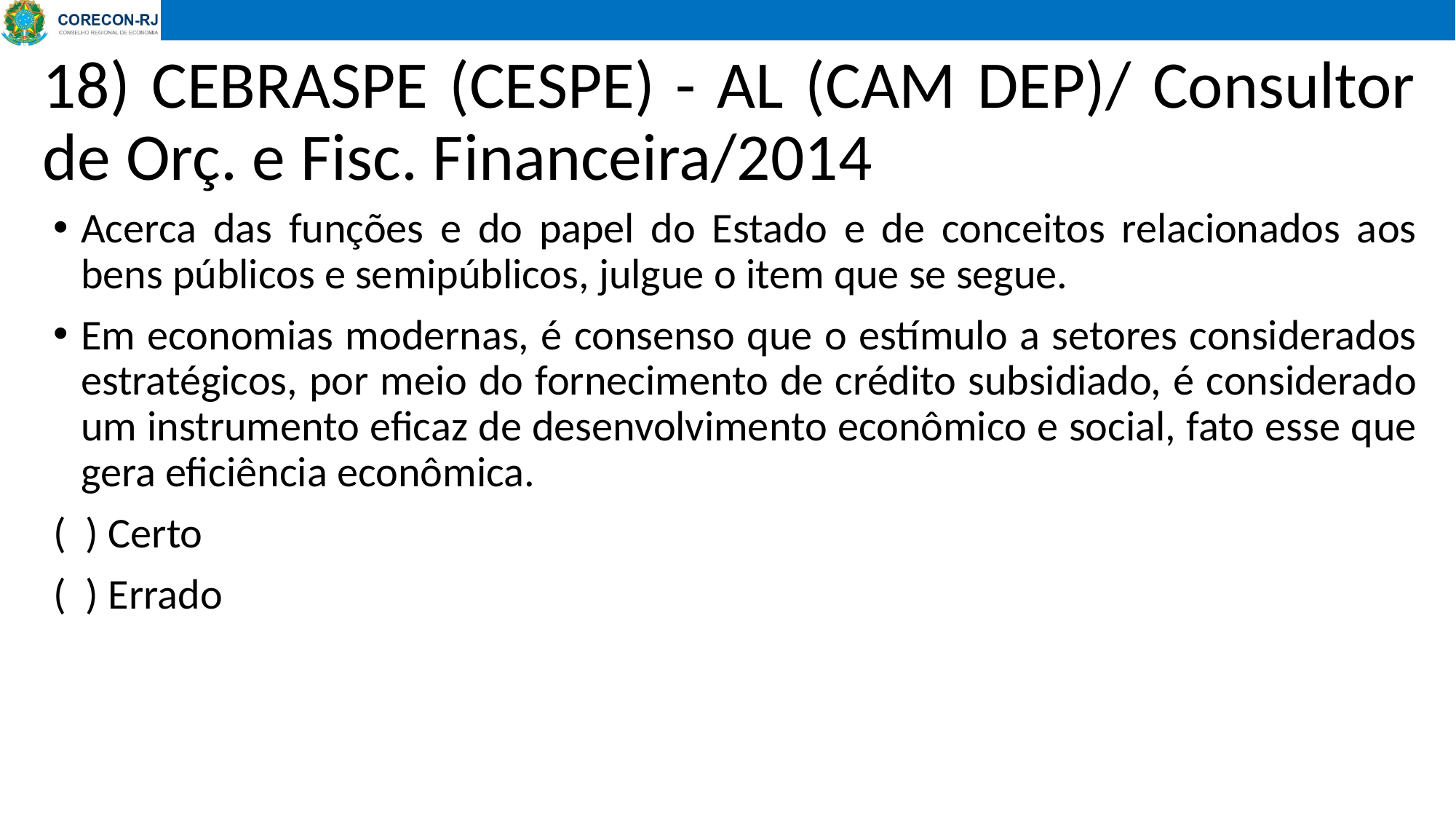

# 18) CEBRASPE (CESPE) - AL (CAM DEP)/ Consultor de Orç. e Fisc. Financeira/2014
Acerca das funções e do papel do Estado e de conceitos relacionados aos bens públicos e semipúblicos, julgue o item que se segue.
Em economias modernas, é consenso que o estímulo a setores considerados estratégicos, por meio do fornecimento de crédito subsidiado, é considerado um instrumento eficaz de desenvolvimento econômico e social, fato esse que gera eficiência econômica.
(  ) Certo
(  ) Errado